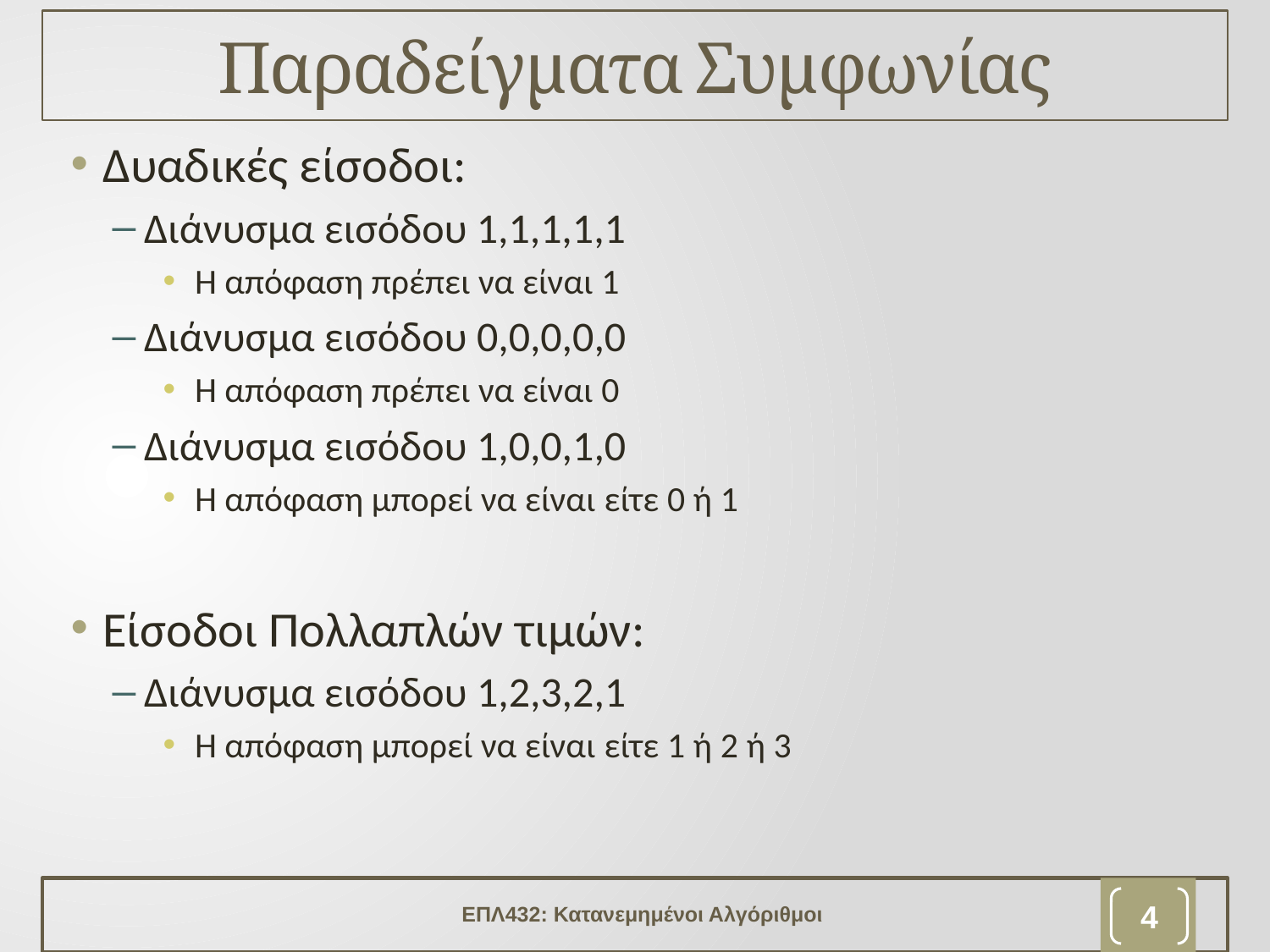

# Παραδείγματα Συμφωνίας
Δυαδικές είσοδοι:
Διάνυσμα εισόδου 1,1,1,1,1
Η απόφαση πρέπει να είναι 1
Διάνυσμα εισόδου 0,0,0,0,0
Η απόφαση πρέπει να είναι 0
Διάνυσμα εισόδου 1,0,0,1,0
Η απόφαση μπορεί να είναι είτε 0 ή 1

Είσοδοι Πολλαπλών τιμών:
Διάνυσμα εισόδου 1,2,3,2,1
Η απόφαση μπορεί να είναι είτε 1 ή 2 ή 3

ΕΠΛ432: Κατανεμημένοι Αλγόριθμοι
4